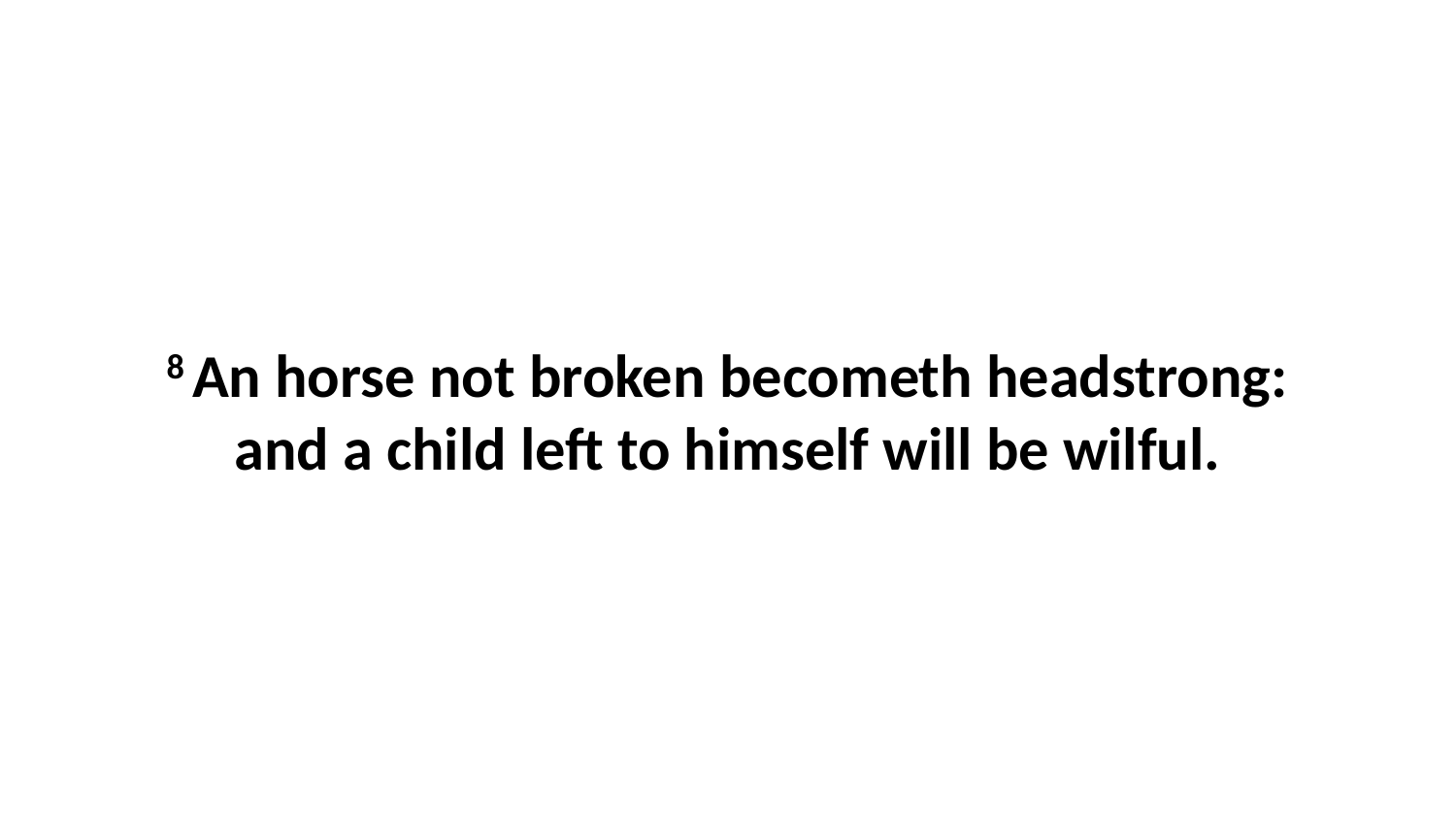

8 An horse not broken becometh headstrong: and a child left to himself will be wilful.